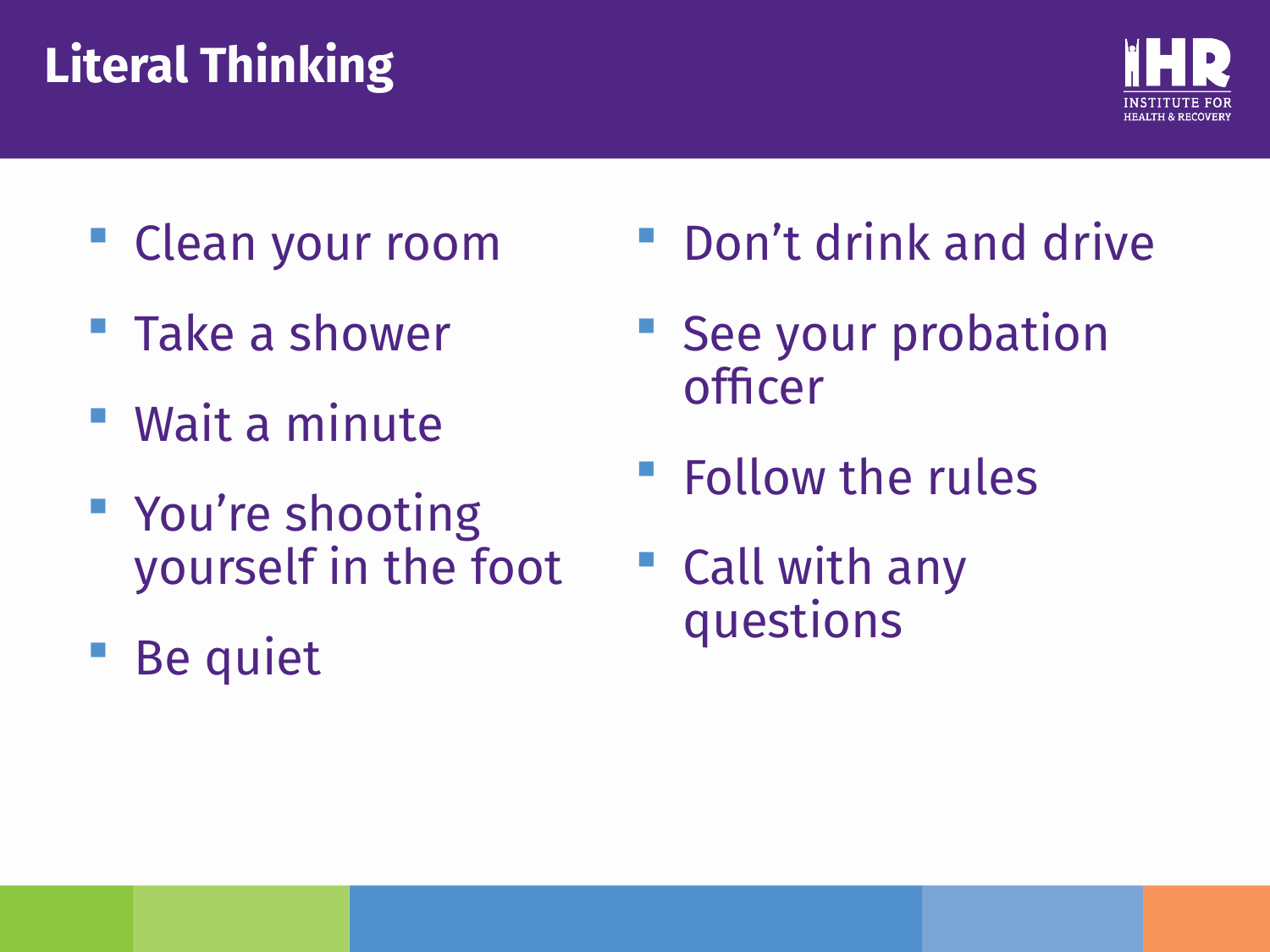

# Literal Thinking
Clean your room
Take a shower
Wait a minute
You’re shooting yourself in the foot
Be quiet
Don’t drink and drive
See your probation officer
Follow the rules
Call with any questions